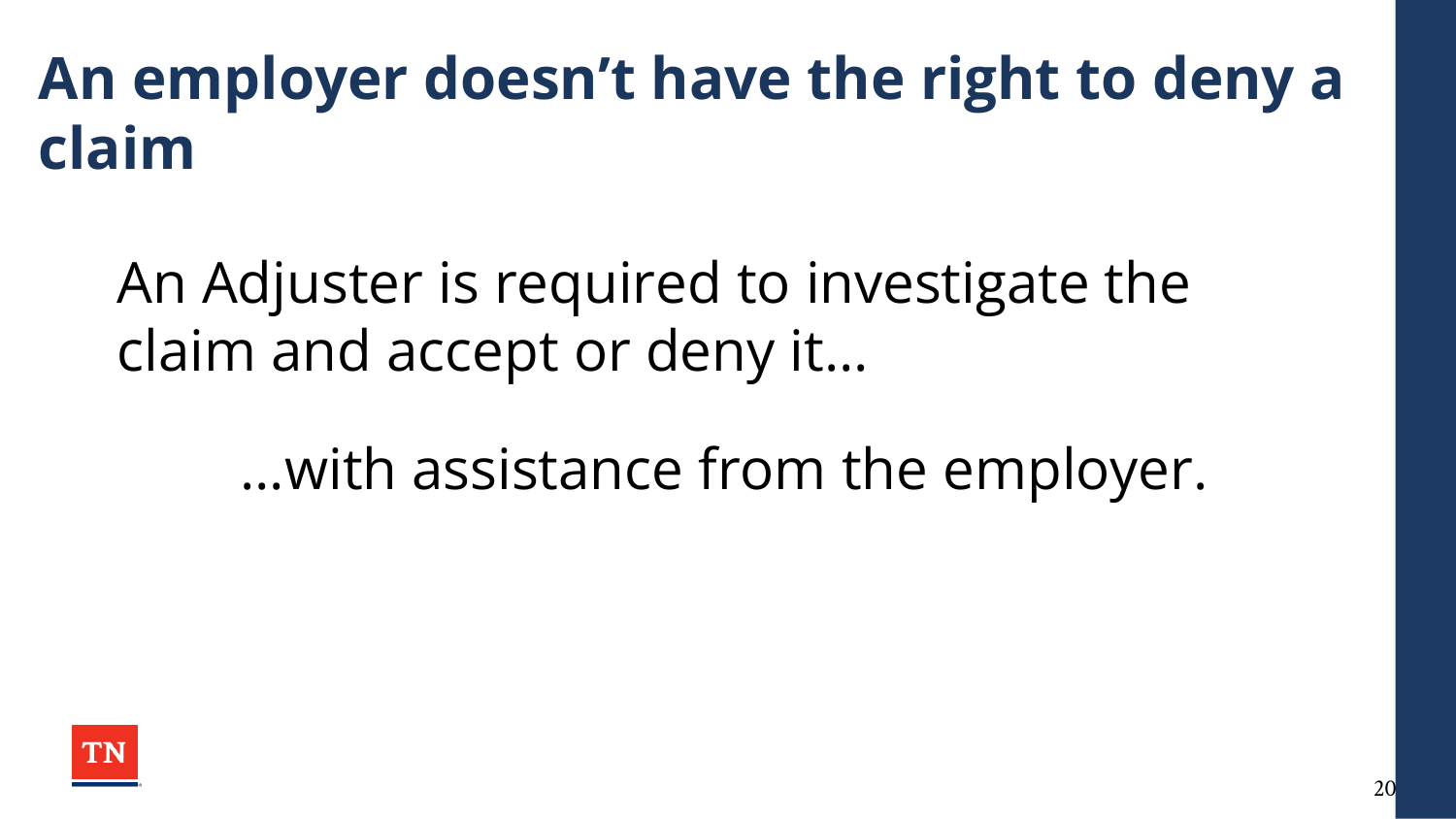

# An employer doesn’t have the right to deny a claim
An Adjuster is required to investigate the claim and accept or deny it…

…with assistance from the employer.

20